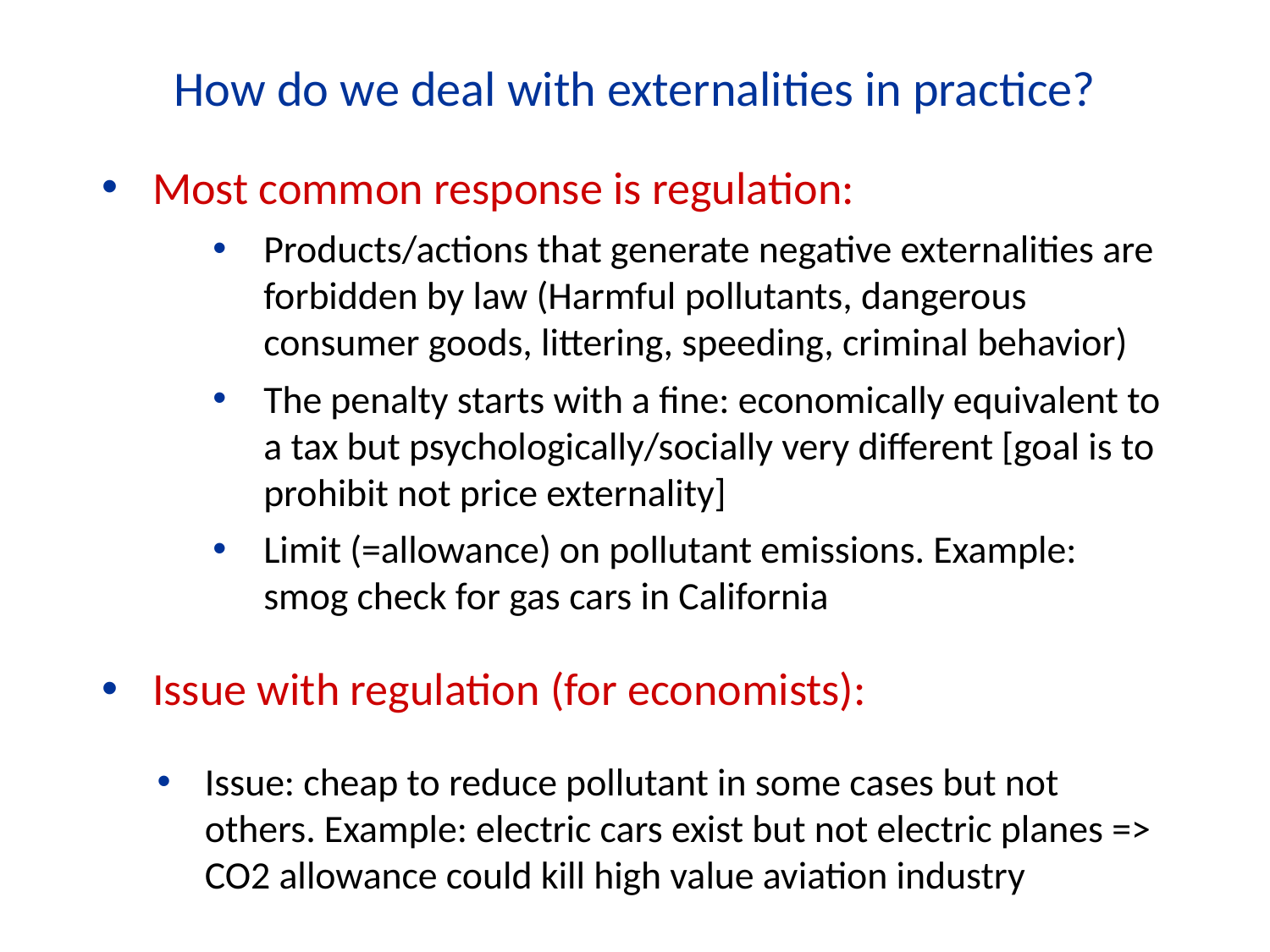

How do we deal with externalities in practice?
Most common response is regulation:
Products/actions that generate negative externalities are forbidden by law (Harmful pollutants, dangerous consumer goods, littering, speeding, criminal behavior)
The penalty starts with a fine: economically equivalent to a tax but psychologically/socially very different [goal is to prohibit not price externality]
Limit (=allowance) on pollutant emissions. Example: smog check for gas cars in California
Issue with regulation (for economists):
Issue: cheap to reduce pollutant in some cases but not others. Example: electric cars exist but not electric planes => CO2 allowance could kill high value aviation industry